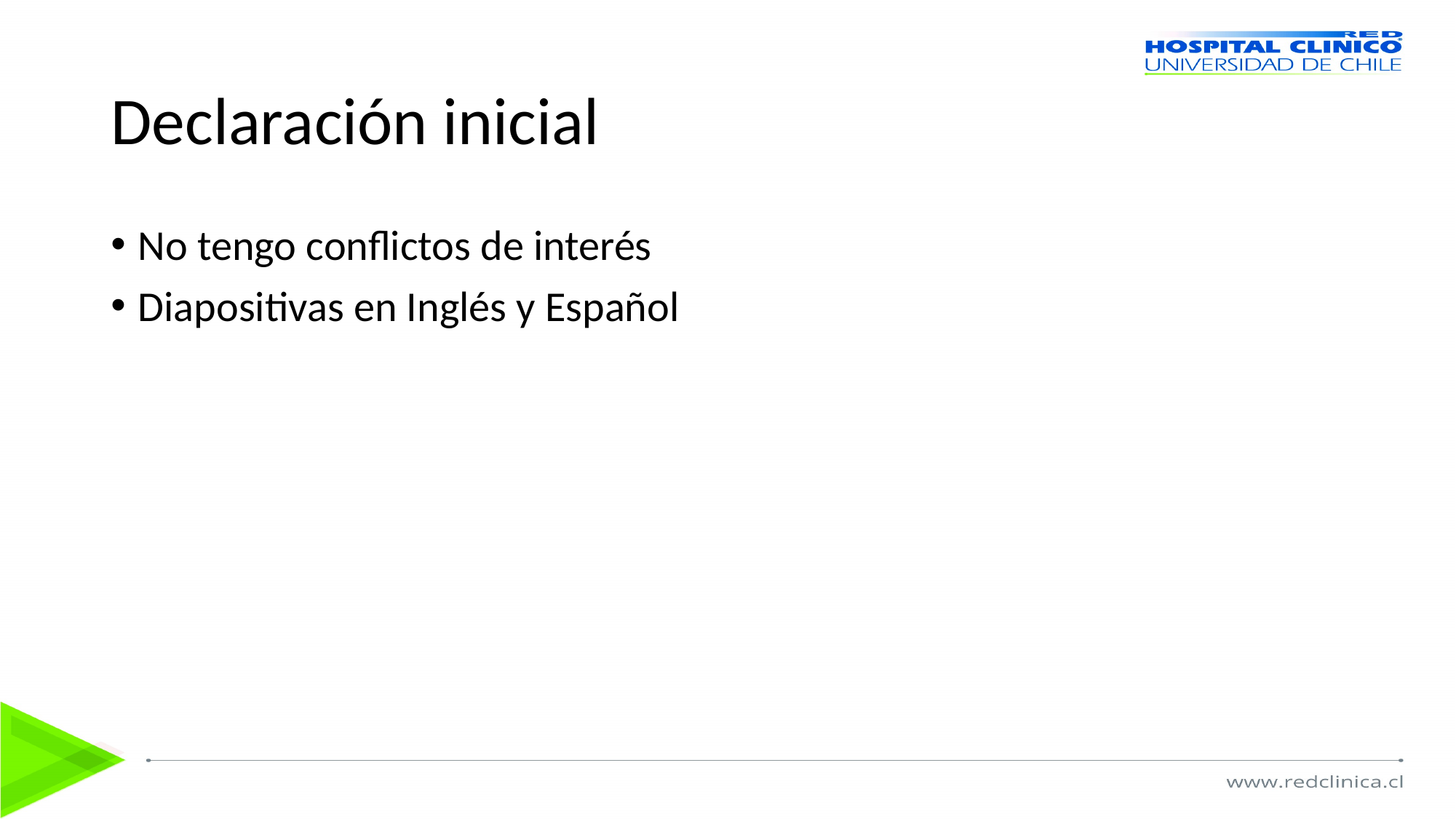

# Declaración inicial
No tengo conflictos de interés
Diapositivas en Inglés y Español